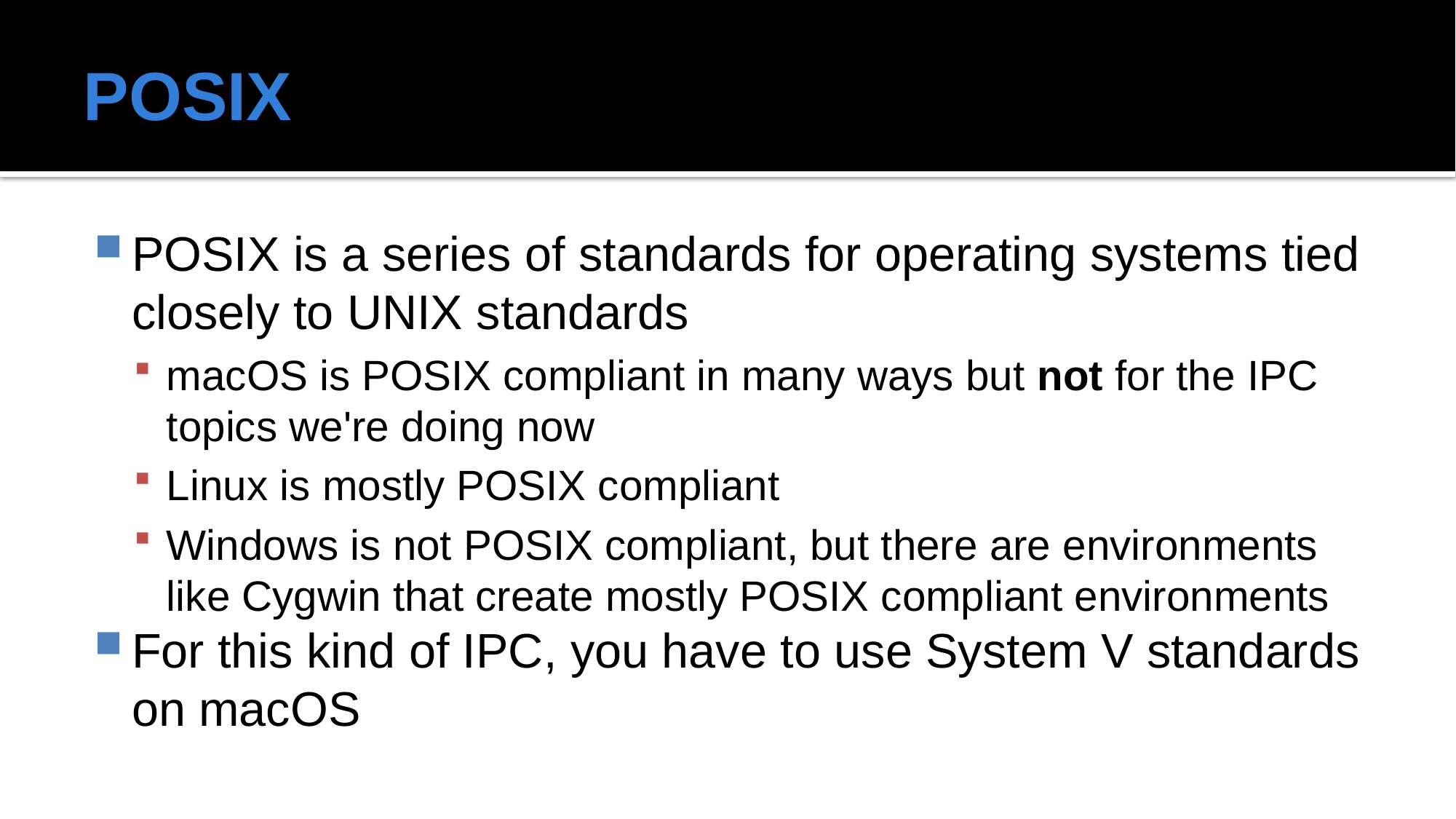

# POSIX
POSIX is a series of standards for operating systems tied closely to UNIX standards
macOS is POSIX compliant in many ways but not for the IPC topics we're doing now
Linux is mostly POSIX compliant
Windows is not POSIX compliant, but there are environments like Cygwin that create mostly POSIX compliant environments
For this kind of IPC, you have to use System V standards on macOS